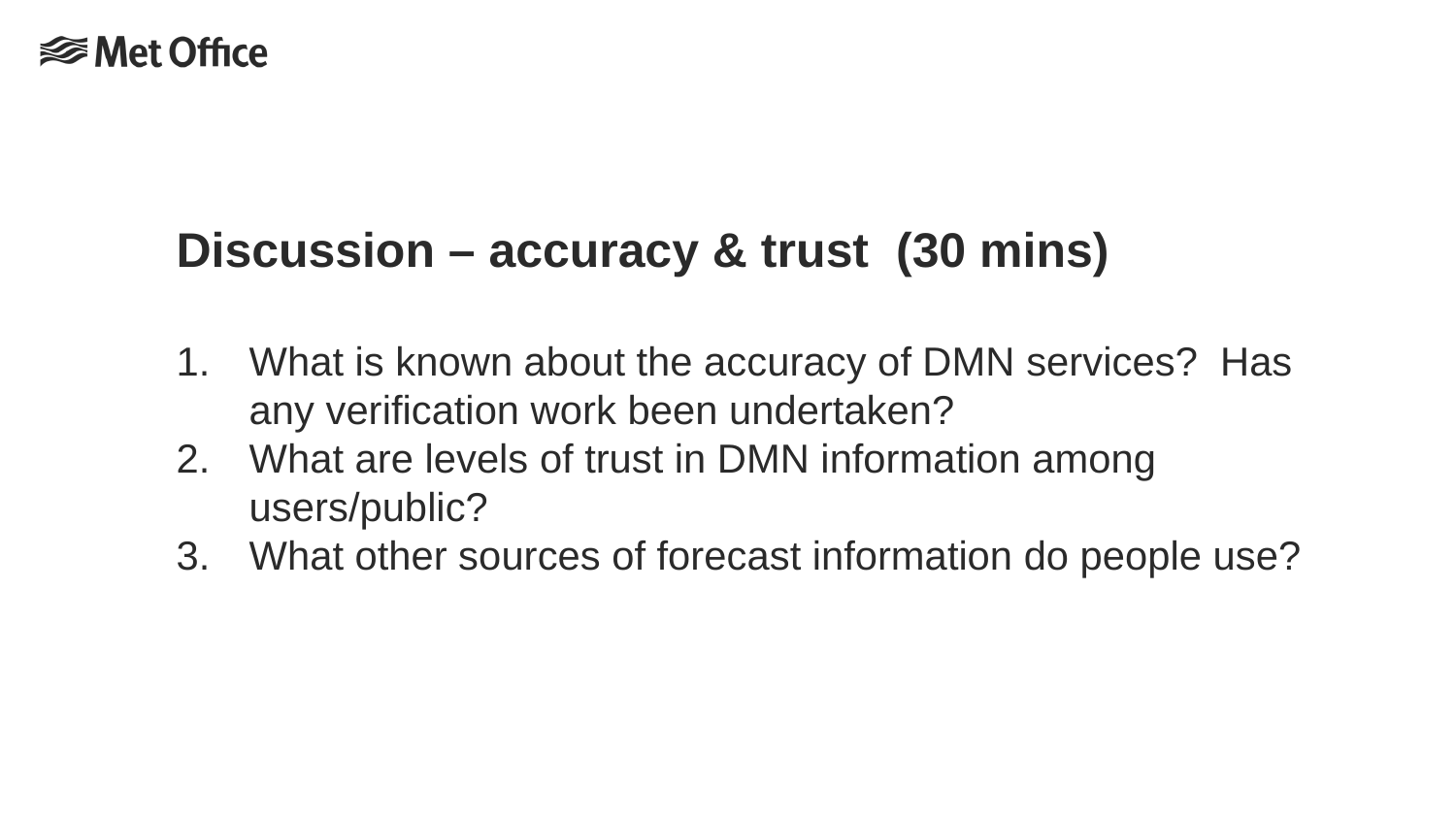

Discussion – accuracy & trust  (30 mins)

What is known about the accuracy of DMN services?  Has any verification work been undertaken?
What are levels of trust in DMN information among users/public?
What other sources of forecast information do people use?